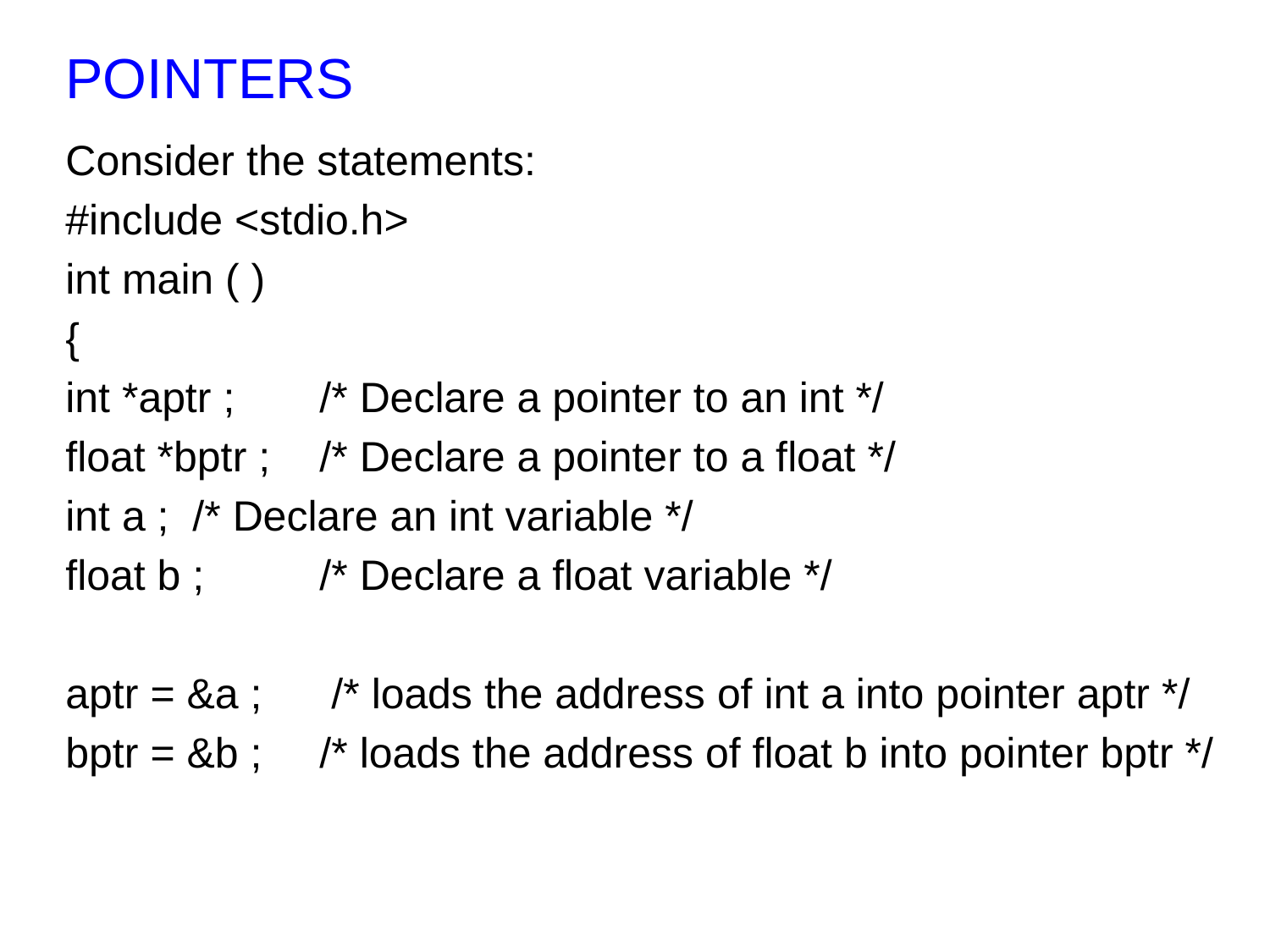

# POINTERS
Consider the statements:
#include <stdio.h>
int main ( )
{
int *aptr ;	/* Declare a pointer to an int */
float *bptr ;	/* Declare a pointer to a float */
int a ;	/* Declare an int variable */
float b ;	/* Declare a float variable */

aptr = &a ;	 /* loads the address of int a into pointer aptr */
bptr = &b ;	/* loads the address of float b into pointer bptr */